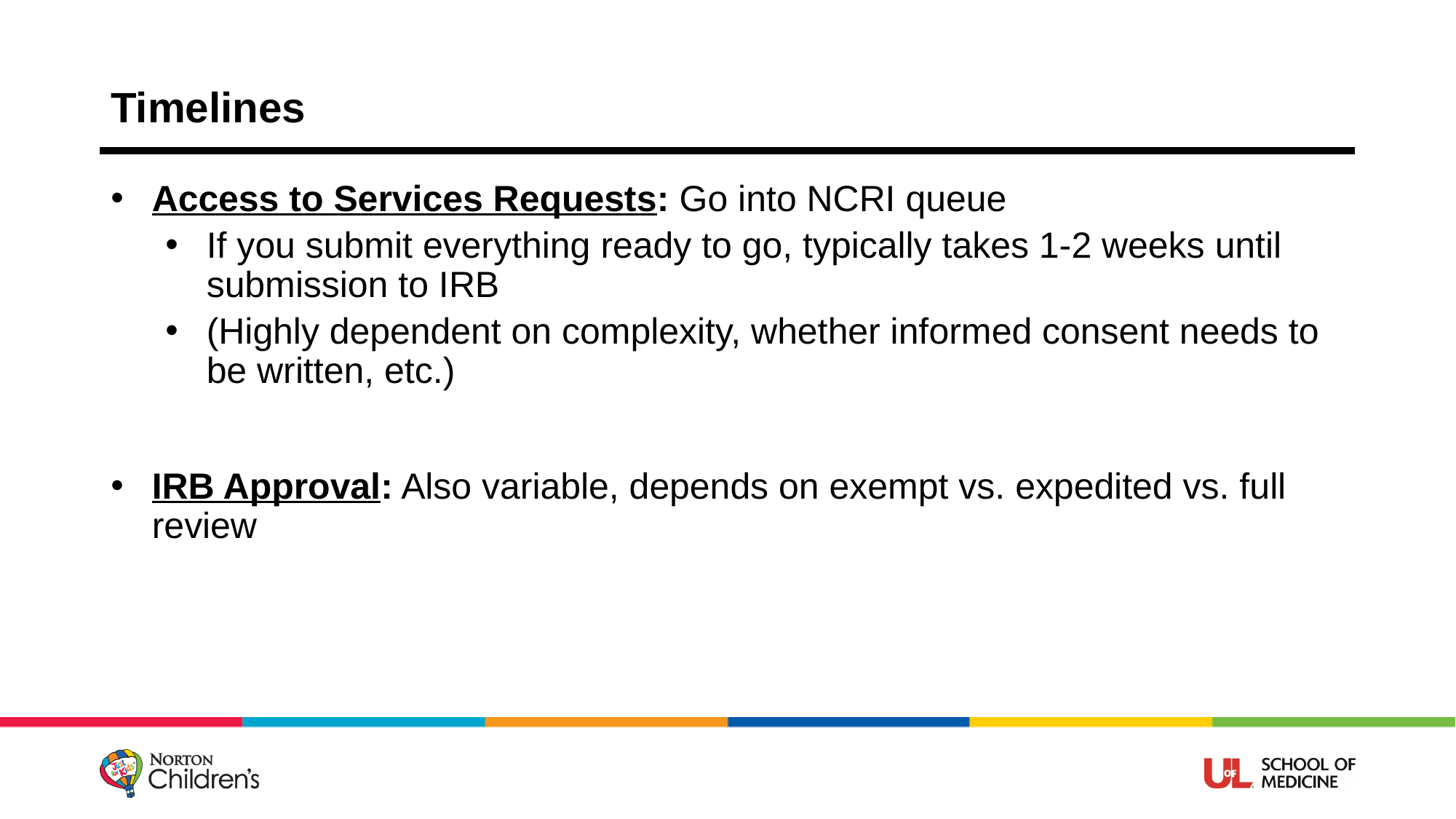

# Timelines
Access to Services Requests: Go into NCRI queue
If you submit everything ready to go, typically takes 1-2 weeks until submission to IRB
(Highly dependent on complexity, whether informed consent needs to be written, etc.)

IRB Approval: Also variable, depends on exempt vs. expedited vs. full review